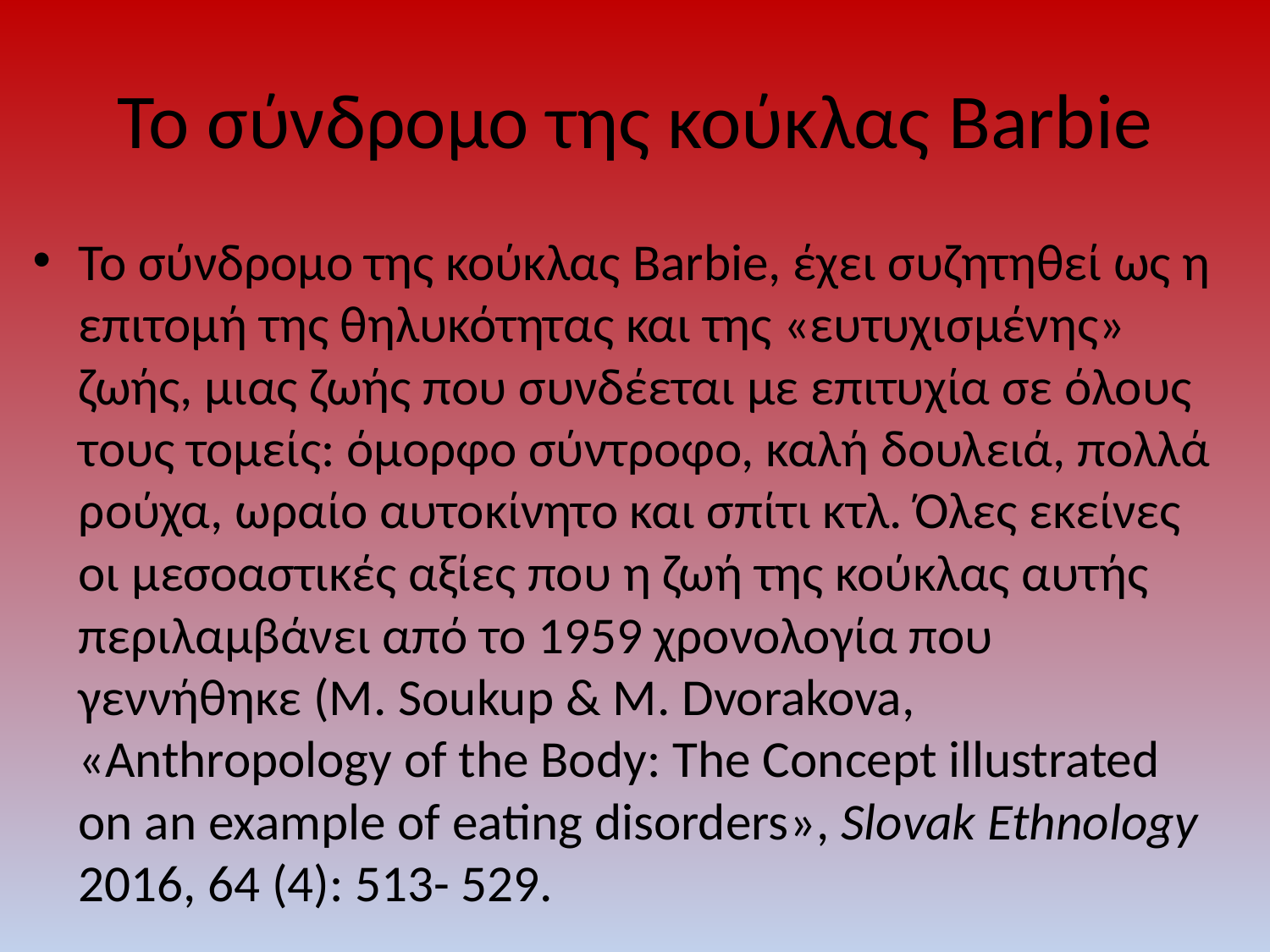

# Το σύνδρομο της κούκλας Barbie
Το σύνδρομο της κούκλας Barbie, έχει συζητηθεί ως η επιτομή της θηλυκότητας και της «ευτυχισμένης» ζωής, μιας ζωής που συνδέεται με επιτυχία σε όλους τους τομείς: όμορφο σύντροφο, καλή δουλειά, πολλά ρούχα, ωραίο αυτοκίνητο και σπίτι κτλ. Όλες εκείνες οι μεσοαστικές αξίες που η ζωή της κούκλας αυτής περιλαμβάνει από το 1959 χρονολογία που γεννήθηκε (M. Soukup & M. Dvorakova, «Anthropology of the Body: The Concept illustrated on an example of eating disorders», Slovak Ethnology 2016, 64 (4): 513- 529.